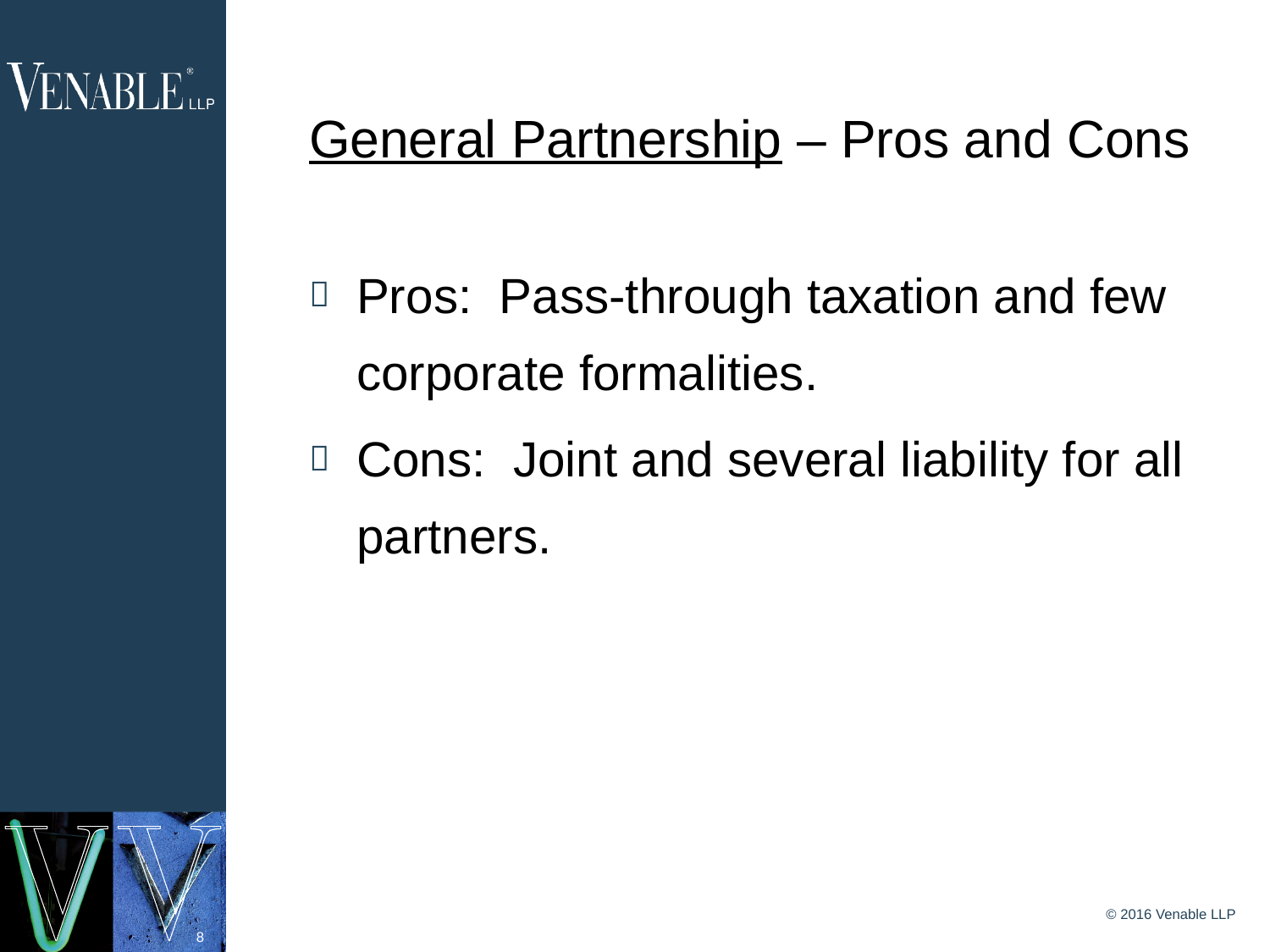

# General Partnership – Pros and Cons
Pros:  Pass-through taxation and few corporate formalities.
Cons:  Joint and several liability for all partners.
© 2016 Venable LLP